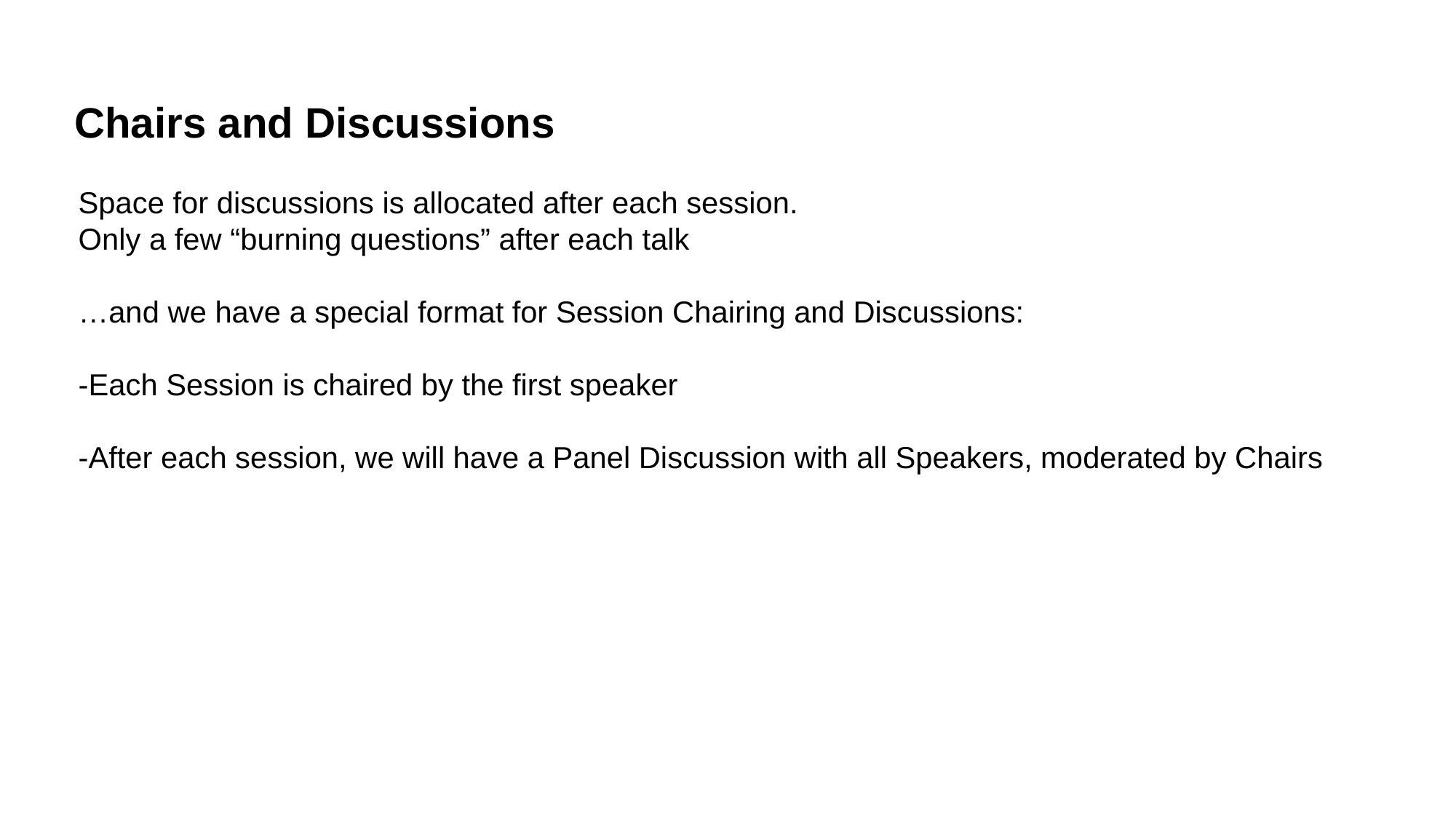

# Chairs and Discussions
Space for discussions is allocated after each session.
Only a few “burning questions” after each talk

…and we have a special format for Session Chairing and Discussions:

-Each Session is chaired by the first speaker

-After each session, we will have a Panel Discussion with all Speakers, moderated by Chairs